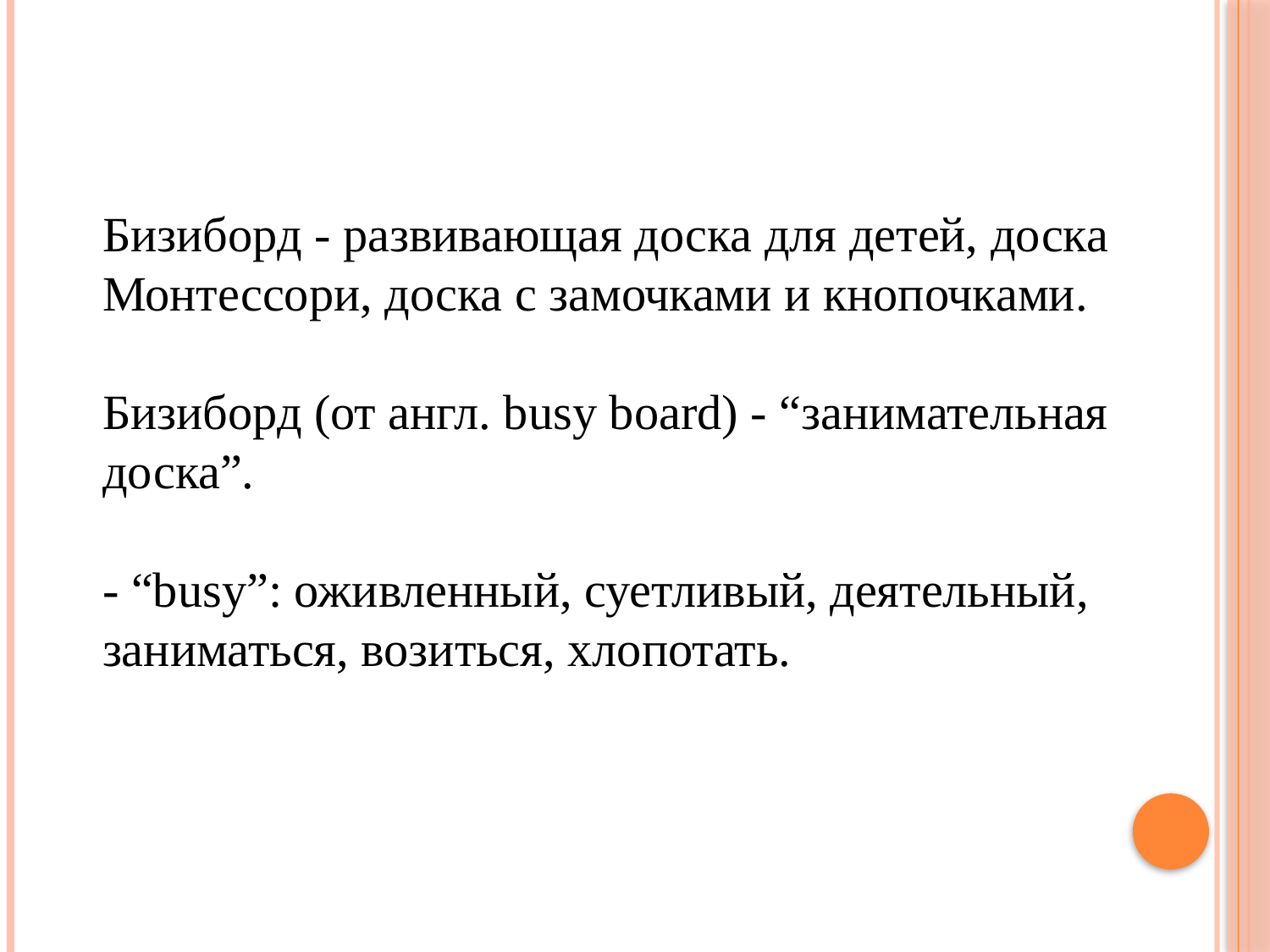

Бизиборд - развивающая доска для детей, доска Монтессори, доска с замочками и кнопочками.

Бизиборд (от англ. busy board) - “занимательная доска”.

- “busy”: оживленный, суетливый, деятельный, заниматься, возиться, хлопотать.